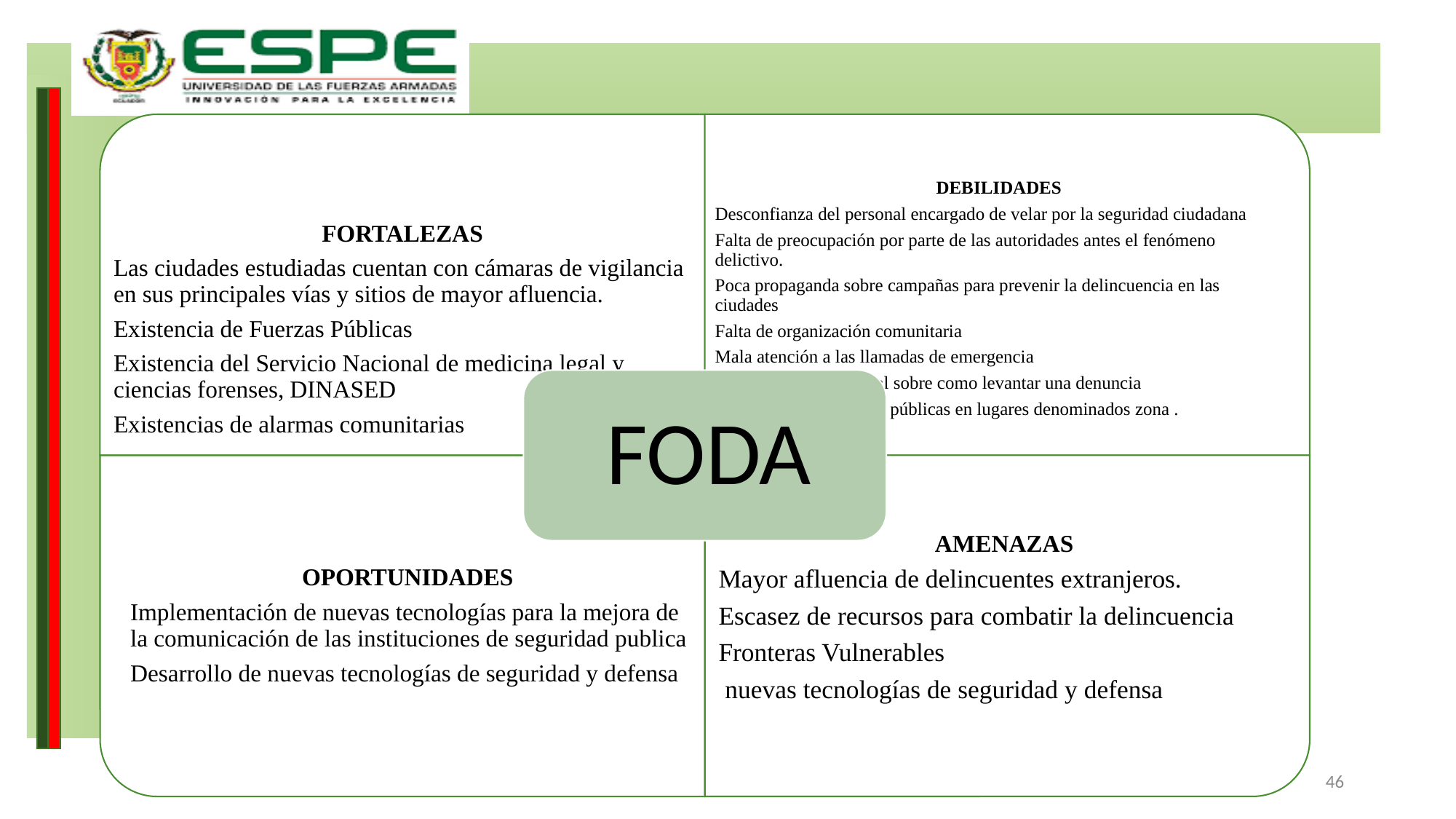

FORTALEZAS
Las ciudades estudiadas cuentan con cámaras de vigilancia en sus principales vías y sitios de mayor afluencia.
Existencia de Fuerzas Públicas
Existencia del Servicio Nacional de medicina legal y ciencias forenses, DINASED
Existencias de alarmas comunitarias

DEBILIDADES
Desconfianza del personal encargado de velar por la seguridad ciudadana
Falta de preocupación por parte de las autoridades antes el fenómeno delictivo.
Poca propaganda sobre campañas para prevenir la delincuencia en las ciudades
Falta de organización comunitaria
Mala atención a las llamadas de emergencia
Desconocimiento social sobre como levantar una denuncia
Poco control de fuerzas públicas en lugares denominados zona .
OPORTUNIDADES
Implementación de nuevas tecnologías para la mejora de la comunicación de las instituciones de seguridad publica
Desarrollo de nuevas tecnologías de seguridad y defensa
AMENAZAS
Mayor afluencia de delincuentes extranjeros.
Escasez de recursos para combatir la delincuencia
Fronteras Vulnerables
 nuevas tecnologías de seguridad y defensa
FODA
#
46